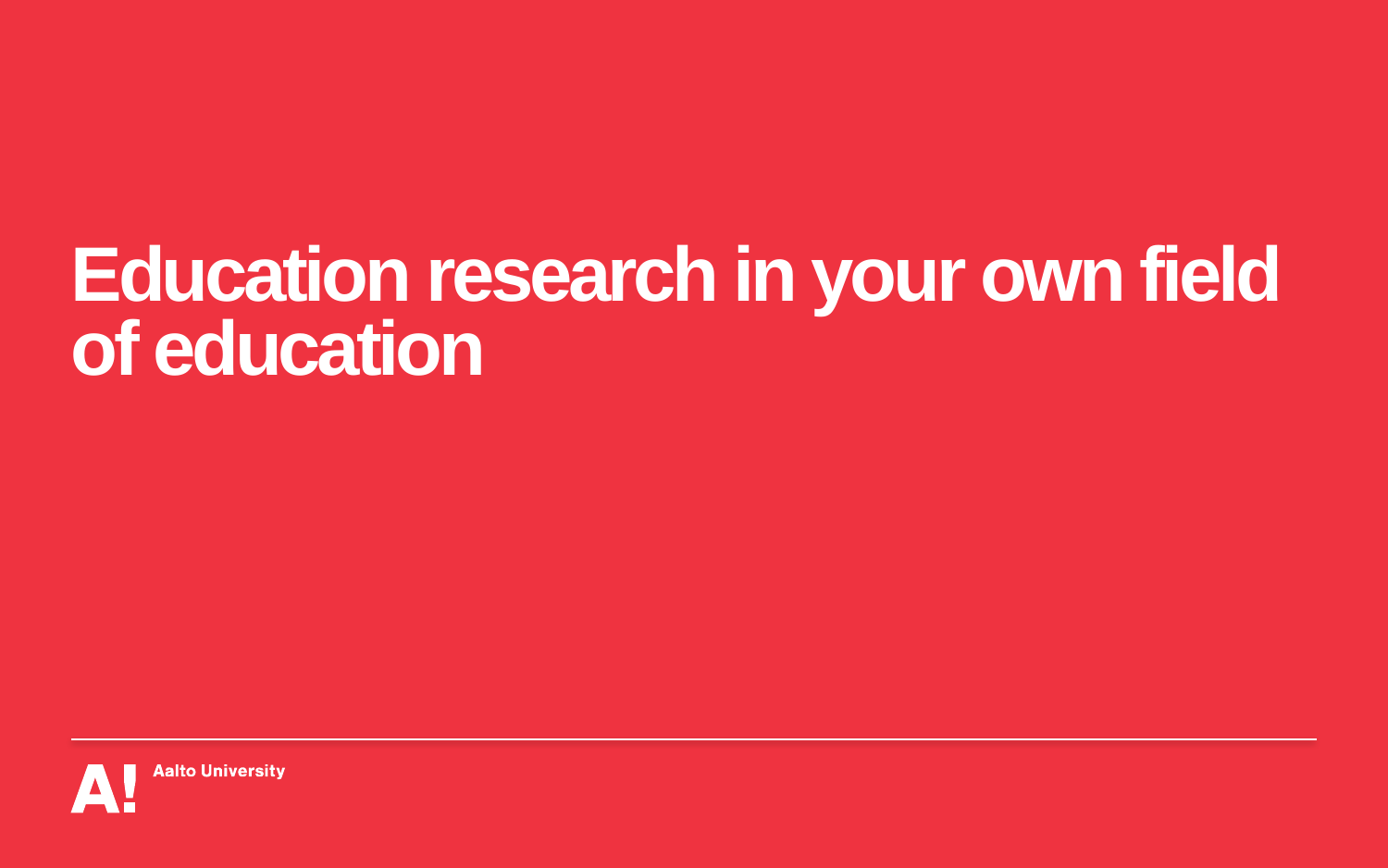

# Education research in your own field of education